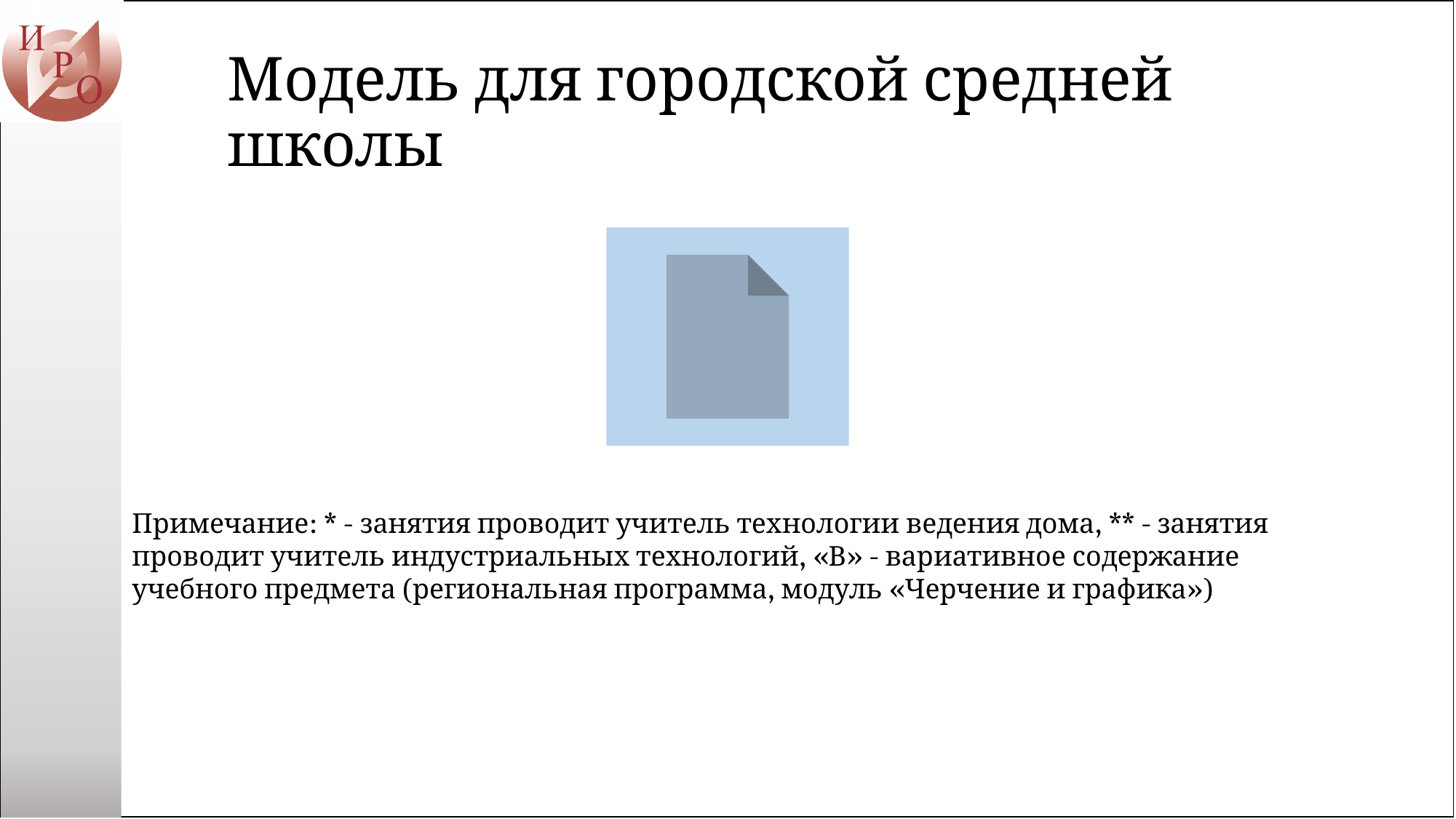

# Модель для городской средней школы

Примечание: * - занятия проводит учитель технологии ведения дома, ** - занятия проводит учитель индустриальных технологий, «В» - вариативное содержание учебного предмета (региональная программа, модуль «Черчение и графика»)